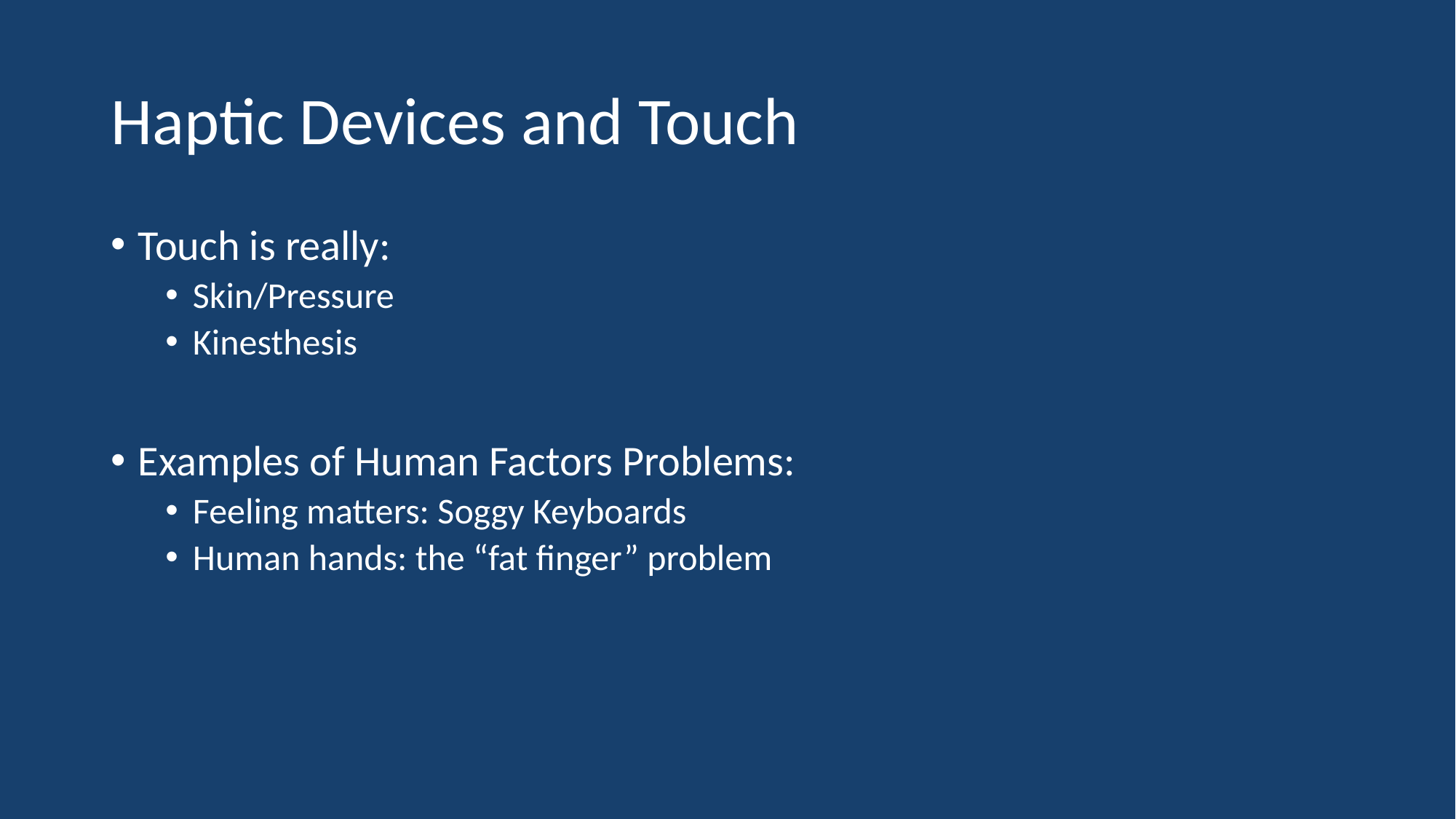

# Haptic Devices and Touch
Touch is really:
Skin/Pressure
Kinesthesis

Examples of Human Factors Problems:
Feeling matters: Soggy Keyboards
Human hands: the “fat finger” problem